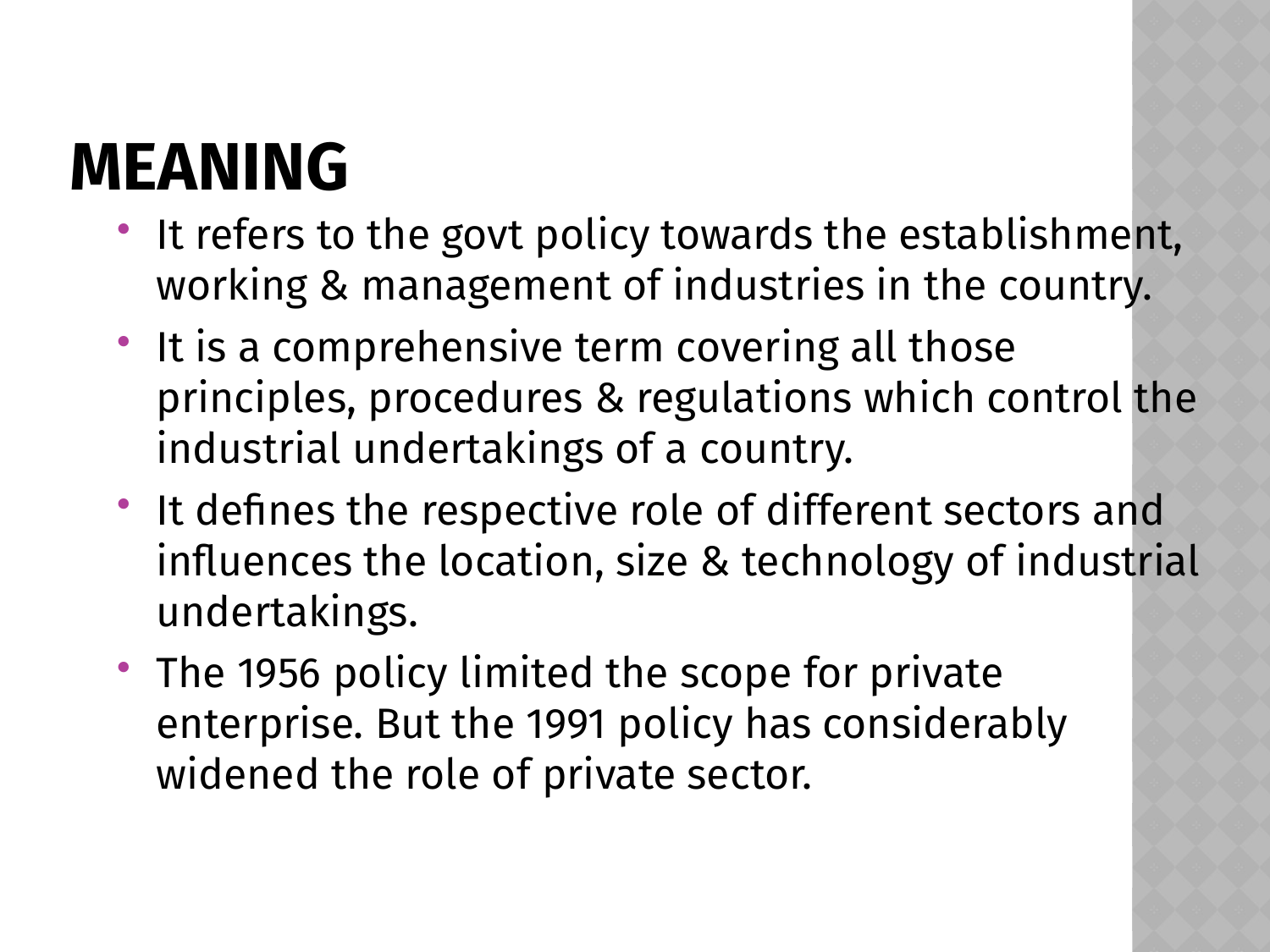

# MEANING
It refers to the govt policy towards the establishment, working & management of industries in the country.
It is a comprehensive term covering all those principles, procedures & regulations which control the industrial undertakings of a country.
It defines the respective role of different sectors and influences the location, size & technology of industrial undertakings.
The 1956 policy limited the scope for private enterprise. But the 1991 policy has considerably widened the role of private sector.